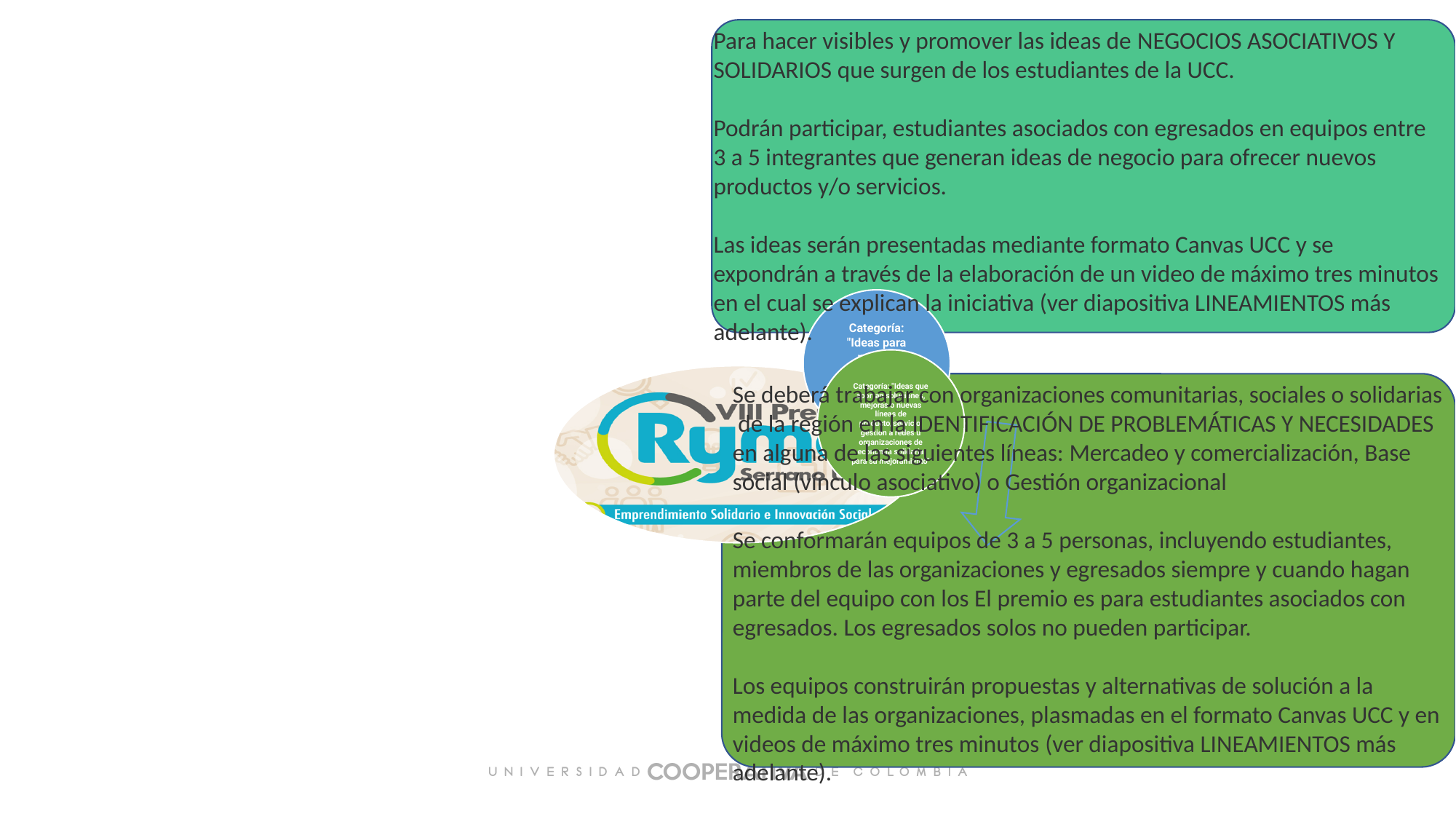

Para hacer visibles y promover las ideas de NEGOCIOS ASOCIATIVOS Y SOLIDARIOS que surgen de los estudiantes de la UCC.
Podrán participar, estudiantes asociados con egresados en equipos entre 3 a 5 integrantes que generan ideas de negocio para ofrecer nuevos productos y/o servicios.
Las ideas serán presentadas mediante formato Canvas UCC y se expondrán a través de la elaboración de un video de máximo tres minutos en el cual se explican la iniciativa (ver diapositiva LINEAMIENTOS más adelante).

Se deberá trabajar con organizaciones comunitarias, sociales o solidarias  de la región en la IDENTIFICACIÓN DE PROBLEMÁTICAS Y NECESIDADES en alguna de las siguientes líneas: Mercadeo y comercialización, Base social (vínculo asociativo) o Gestión organizacional

Se conformarán equipos de 3 a 5 personas, incluyendo estudiantes, miembros de las organizaciones y egresados siempre y cuando hagan parte del equipo con los El premio es para estudiantes asociados con egresados. Los egresados solos no pueden participar.
Los equipos construirán propuestas y alternativas de solución a la medida de las organizaciones, plasmadas en el formato Canvas UCC y en videos de máximo tres minutos (ver diapositiva LINEAMIENTOS más adelante).